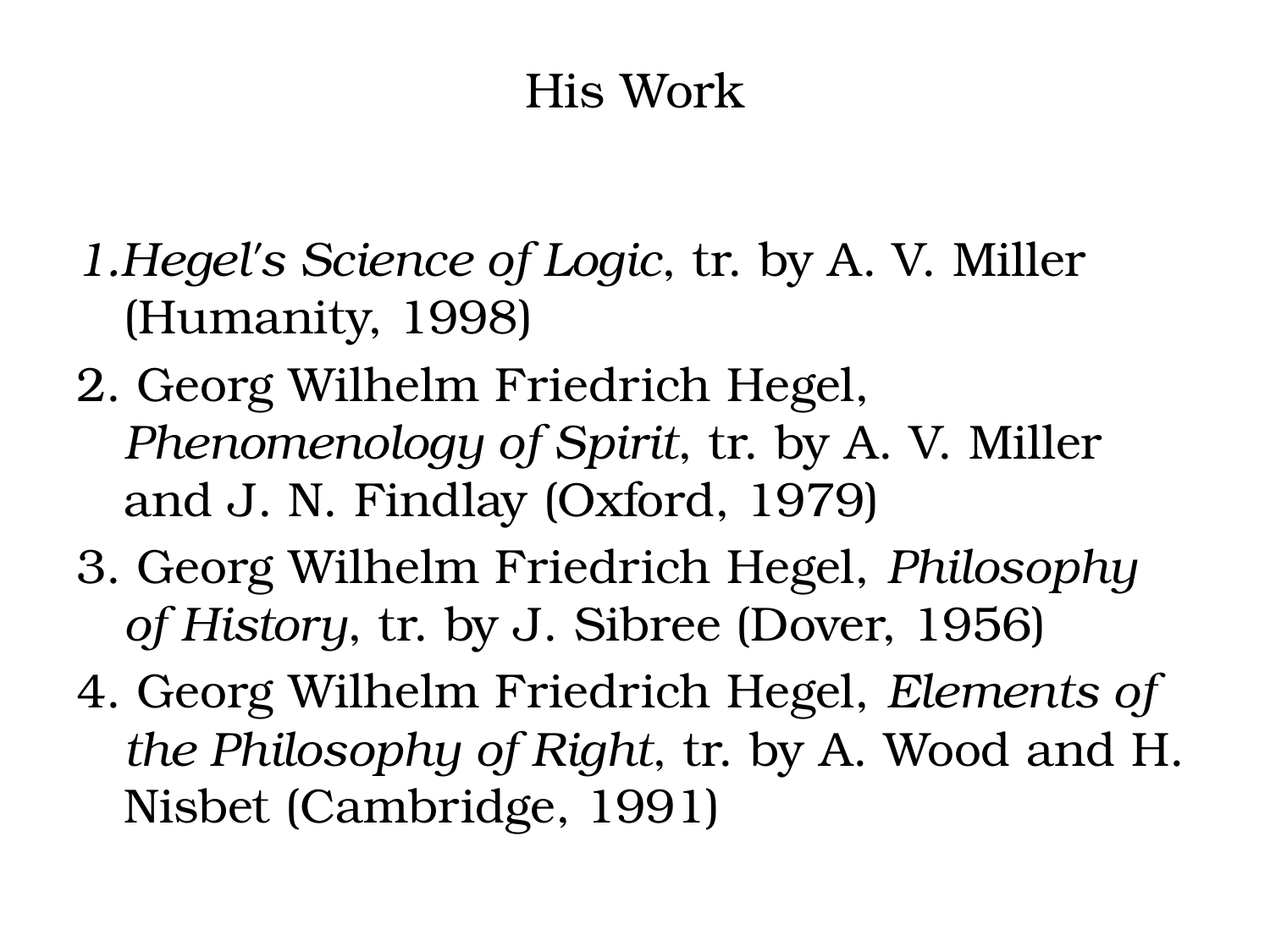

# His Work
1.Hegel's Science of Logic, tr. by A. V. Miller (Humanity, 1998)
2. Georg Wilhelm Friedrich Hegel, Phenomenology of Spirit, tr. by A. V. Miller and J. N. Findlay (Oxford, 1979)
3. Georg Wilhelm Friedrich Hegel, Philosophy of History, tr. by J. Sibree (Dover, 1956)
4. Georg Wilhelm Friedrich Hegel, Elements of the Philosophy of Right, tr. by A. Wood and H. Nisbet (Cambridge, 1991)